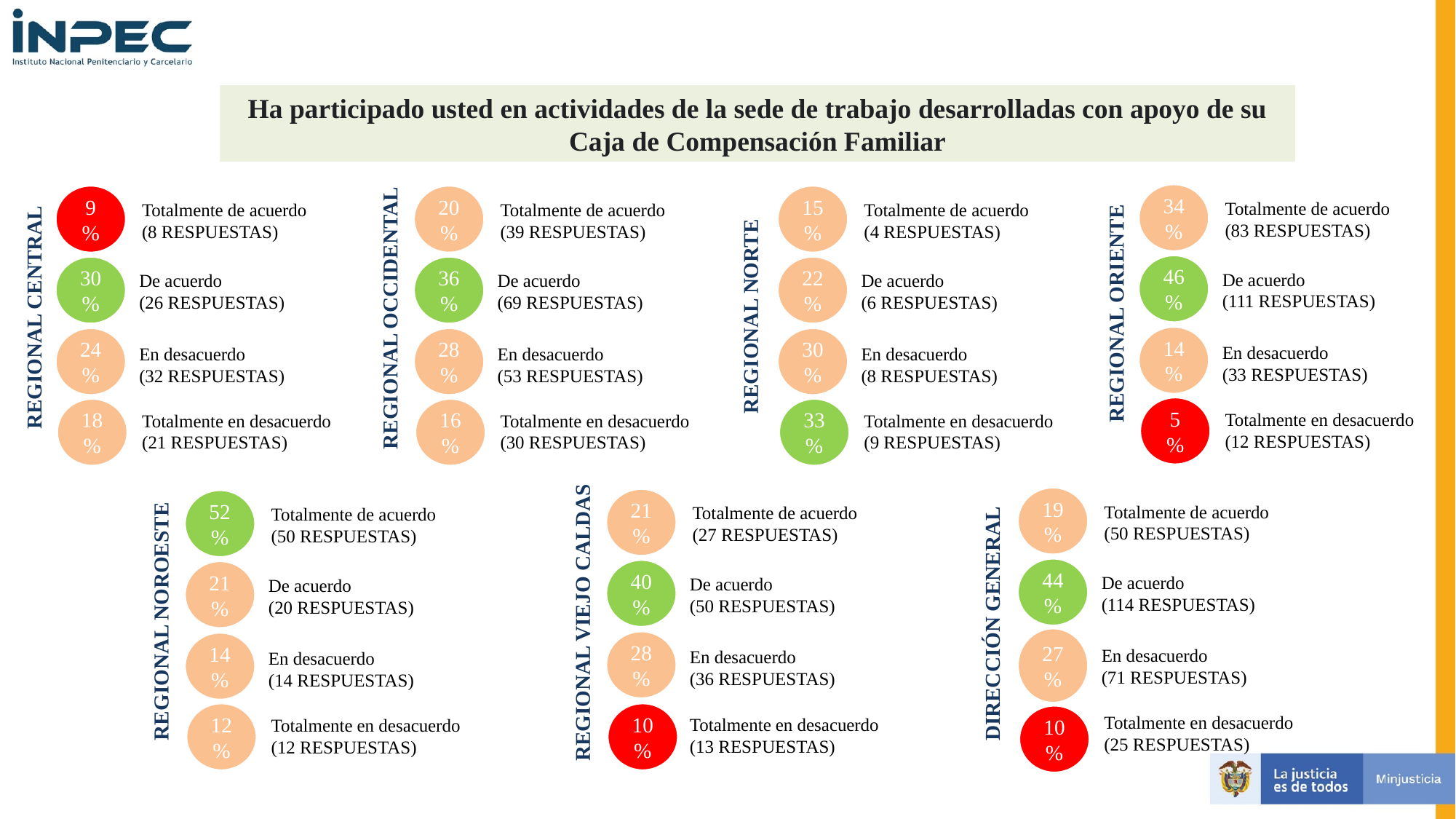

Ha participado usted en actividades de la sede de trabajo desarrolladas con apoyo de su Caja de Compensación Familiar
REGIONAL ORIENTE
REGIONAL CENTRAL
REGIONAL OCCIDENTAL
34%
9%
20%
15%
Totalmente de acuerdo
(83 RESPUESTAS)
Totalmente de acuerdo
(8 RESPUESTAS)
Totalmente de acuerdo
(39 RESPUESTAS)
Totalmente de acuerdo
(4 RESPUESTAS)
REGIONAL NORTE
46%
30%
36%
22%
De acuerdo
(111 RESPUESTAS)
De acuerdo
(26 RESPUESTAS)
De acuerdo
(69 RESPUESTAS)
De acuerdo
(6 RESPUESTAS)
14%
24%
28%
30%
En desacuerdo
(33 RESPUESTAS)
En desacuerdo
(32 RESPUESTAS)
En desacuerdo
(53 RESPUESTAS)
En desacuerdo
(8 RESPUESTAS)

Totalmente en desacuerdo
(12 RESPUESTAS)
5%
Totalmente en desacuerdo
(21 RESPUESTAS)
Totalmente en desacuerdo
(30 RESPUESTAS)
Totalmente en desacuerdo
(9 RESPUESTAS)
18%
16%
33%
DIRECCIÓN GENERAL
REGIONAL VIEJO CALDAS
19%
21%
Totalmente de acuerdo
(50 RESPUESTAS)
REGIONAL NOROESTE
52%
Totalmente de acuerdo
(27 RESPUESTAS)
Totalmente de acuerdo
(50 RESPUESTAS)
44%
40%
De acuerdo
(114 RESPUESTAS)
21%
De acuerdo
(50 RESPUESTAS)
De acuerdo
(20 RESPUESTAS)
27%
28
%
14%
En desacuerdo
(71 RESPUESTAS)
En desacuerdo
(36 RESPUESTAS)
En desacuerdo
(14 RESPUESTAS)
Totalmente en desacuerdo
(25 RESPUESTAS)
Totalmente en desacuerdo
(13 RESPUESTAS)
Totalmente en desacuerdo
(12 RESPUESTAS)
12%
10%
10%